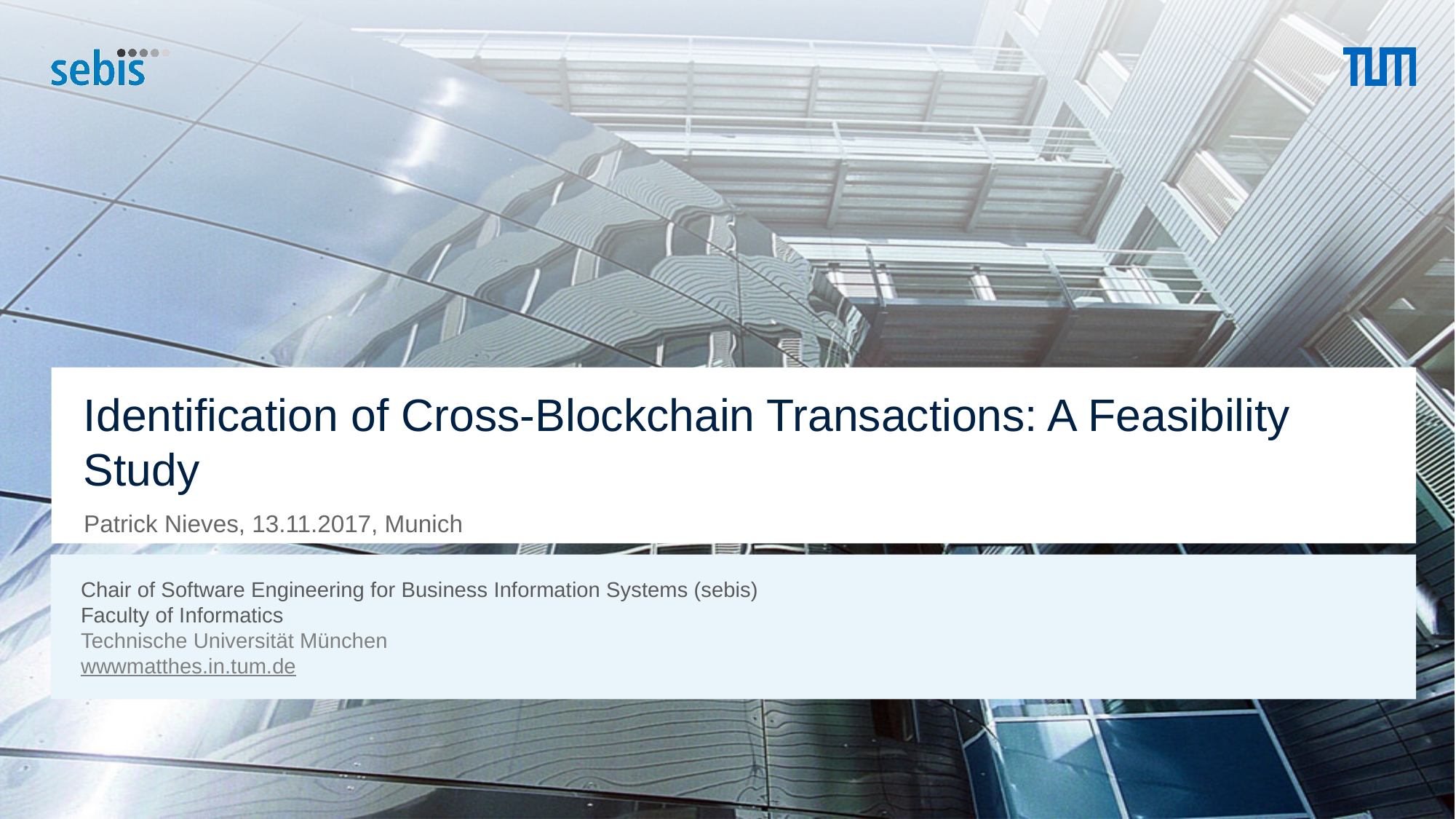

# Identification of Cross-Blockchain Transactions: A Feasibility Study
Patrick Nieves, 13.11.2017, Munich